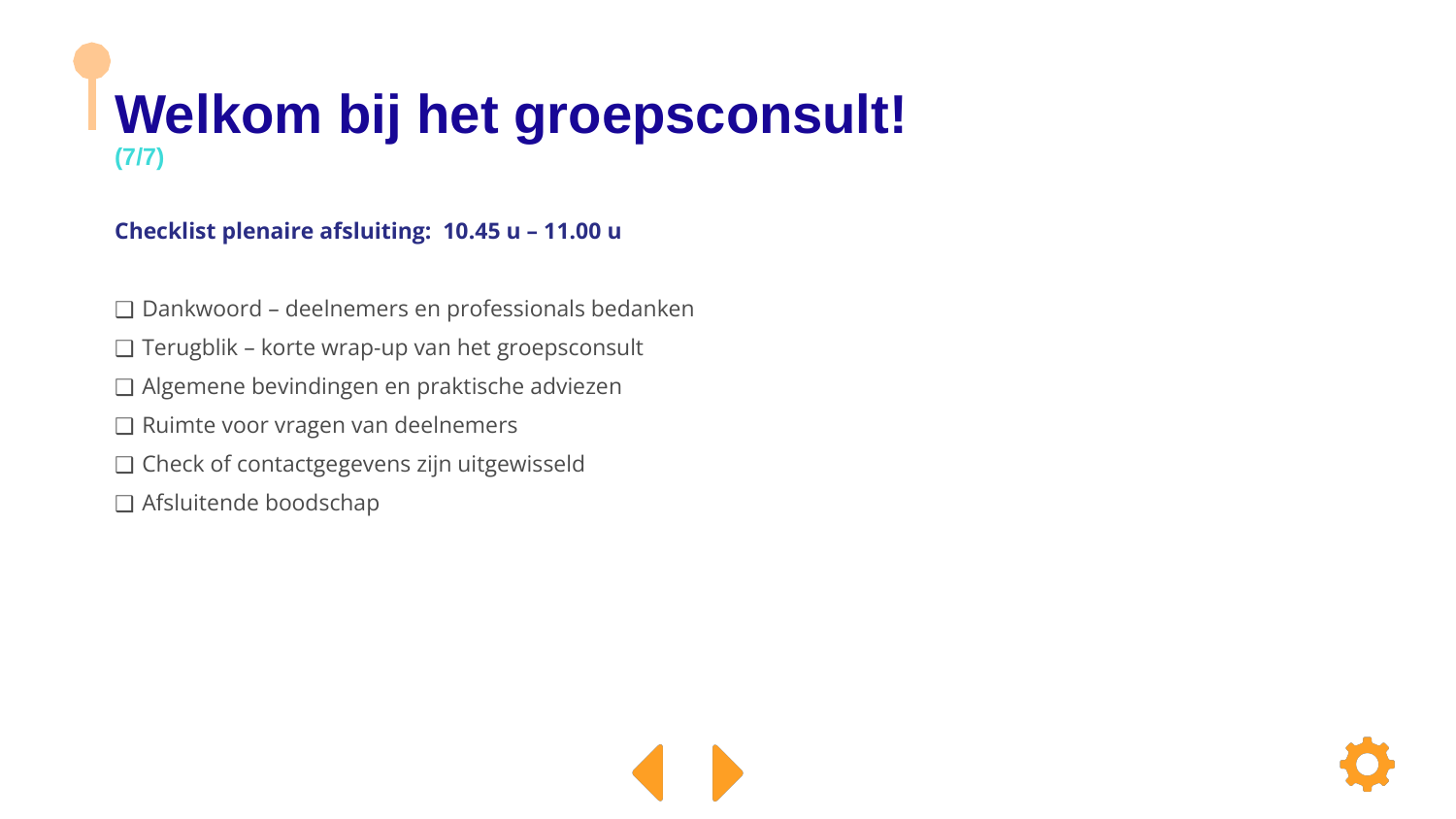

# Welkom bij het groepsconsult! (7/7)
Checklist plenaire afsluiting:  10.45 u – 11.00 u

Dankwoord – deelnemers en professionals bedanken
Terugblik – korte wrap-up van het groepsconsult
Algemene bevindingen en praktische adviezen
Ruimte voor vragen van deelnemers
Check of contactgegevens zijn uitgewisseld
Afsluitende boodschap